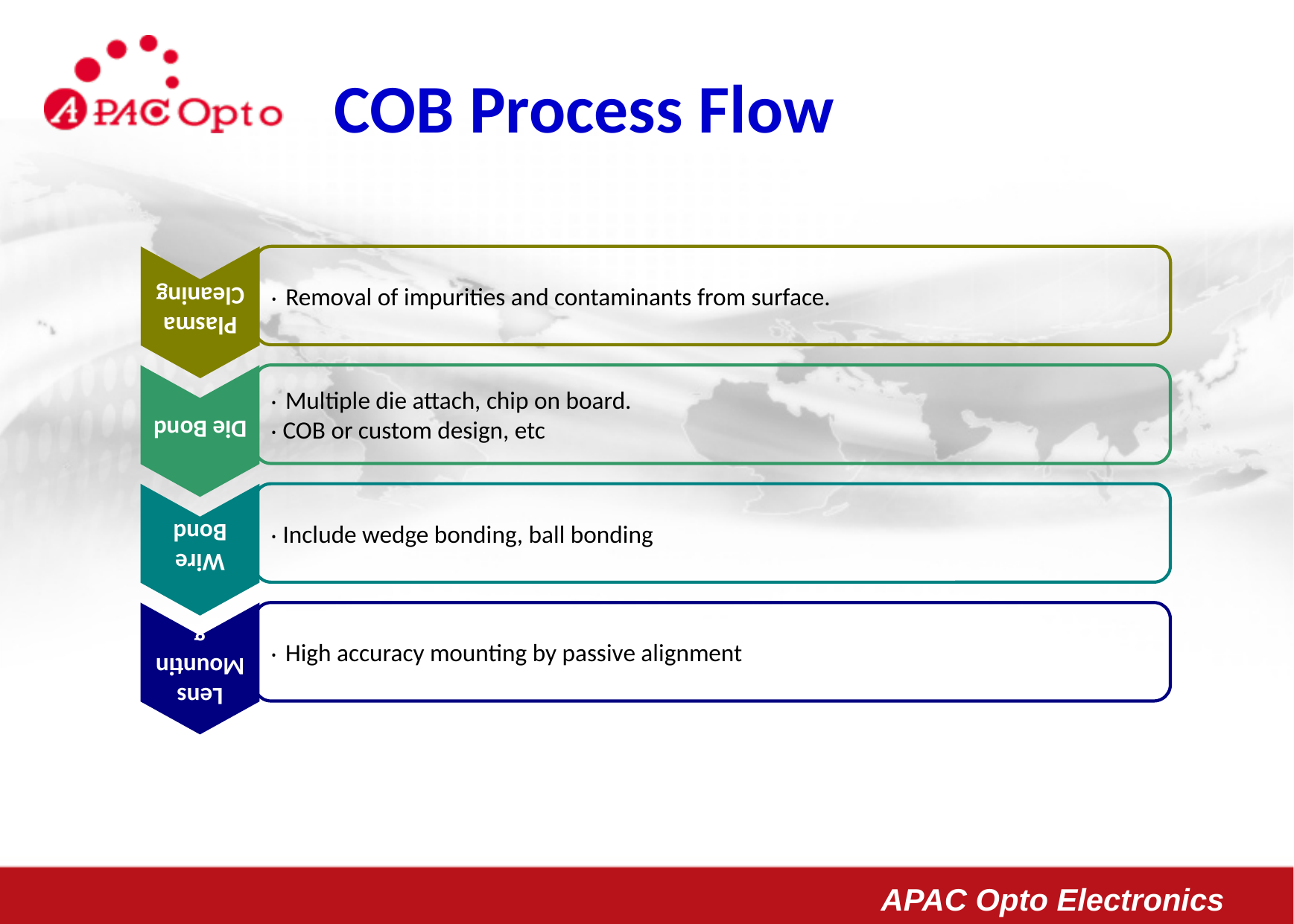

COB Process Flow
‧ Removal of impurities and contaminants from surface.
Plasma Cleaning
‧ Multiple die attach, chip on board.
‧ COB or custom design, etc
Die Bond
‧ Include wedge bonding, ball bonding

Wire Bond
‧ High accuracy mounting by passive alignment
Lens Mounting